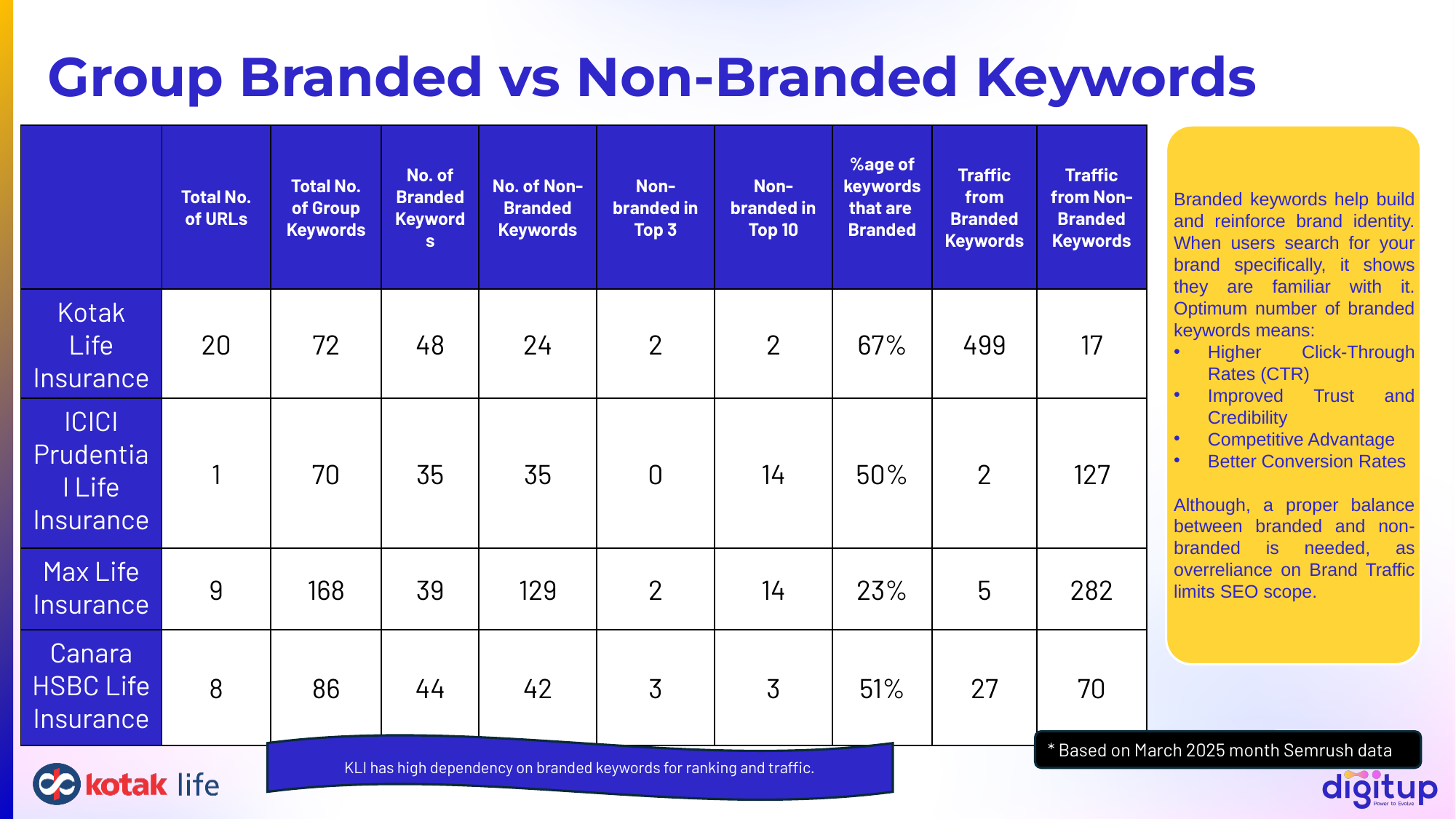

# Group Branded vs Non-Branded Keywords
|  | Total No. of URLs | Total No. of Group Keywords | No. of Branded Keywords | No. of Non-Branded Keywords | Non-branded in Top 3 | Non-branded in Top 10 | %age of keywords that are Branded | Traffic from Branded Keywords | Traffic from Non-Branded Keywords |
| --- | --- | --- | --- | --- | --- | --- | --- | --- | --- |
| Kotak Life Insurance | 20 | 72 | 48 | 24 | 2 | 2 | 67% | 499 | 17 |
| ICICI Prudential Life Insurance | 1 | 70 | 35 | 35 | 0 | 14 | 50% | 2 | 127 |
| Max Life Insurance | 9 | 168 | 39 | 129 | 2 | 14 | 23% | 5 | 282 |
| Canara HSBC Life Insurance | 8 | 86 | 44 | 42 | 3 | 3 | 51% | 27 | 70 |

Branded keywords help build and reinforce brand identity. When users search for your brand specifically, it shows they are familiar with it. Optimum number of branded keywords means:
Higher Click-Through Rates (CTR)
Improved Trust and Credibility
Competitive Advantage
Better Conversion Rates

Although, a proper balance between branded and non-branded is needed, as overreliance on Brand Traffic limits SEO scope.
* Based on March 2025 month Semrush data
KLI has high dependency on branded keywords for ranking and traffic.